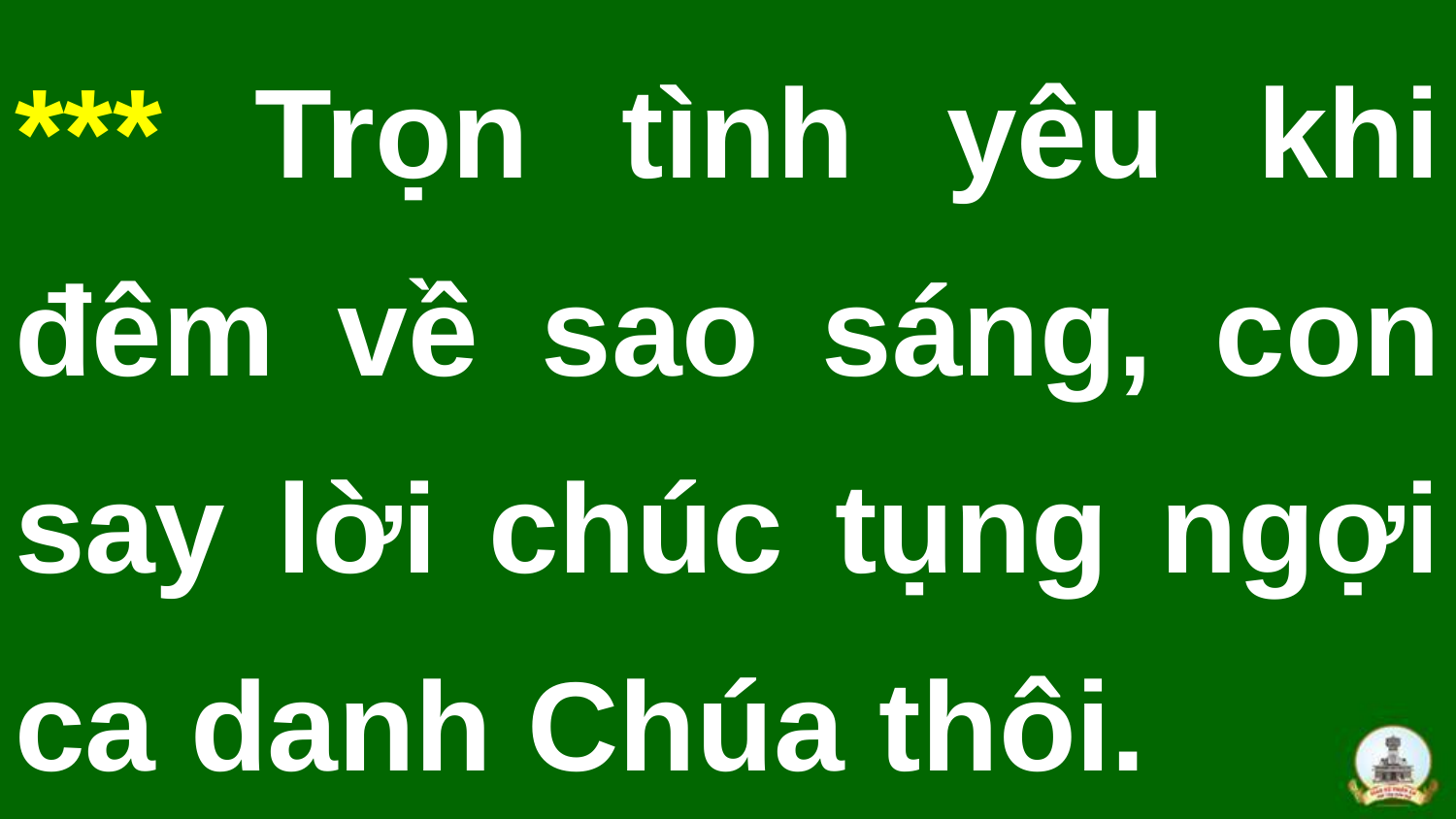

*** Trọn tình yêu khi đêm về sao sáng, con say lời chúc tụng ngợi ca danh Chúa thôi.